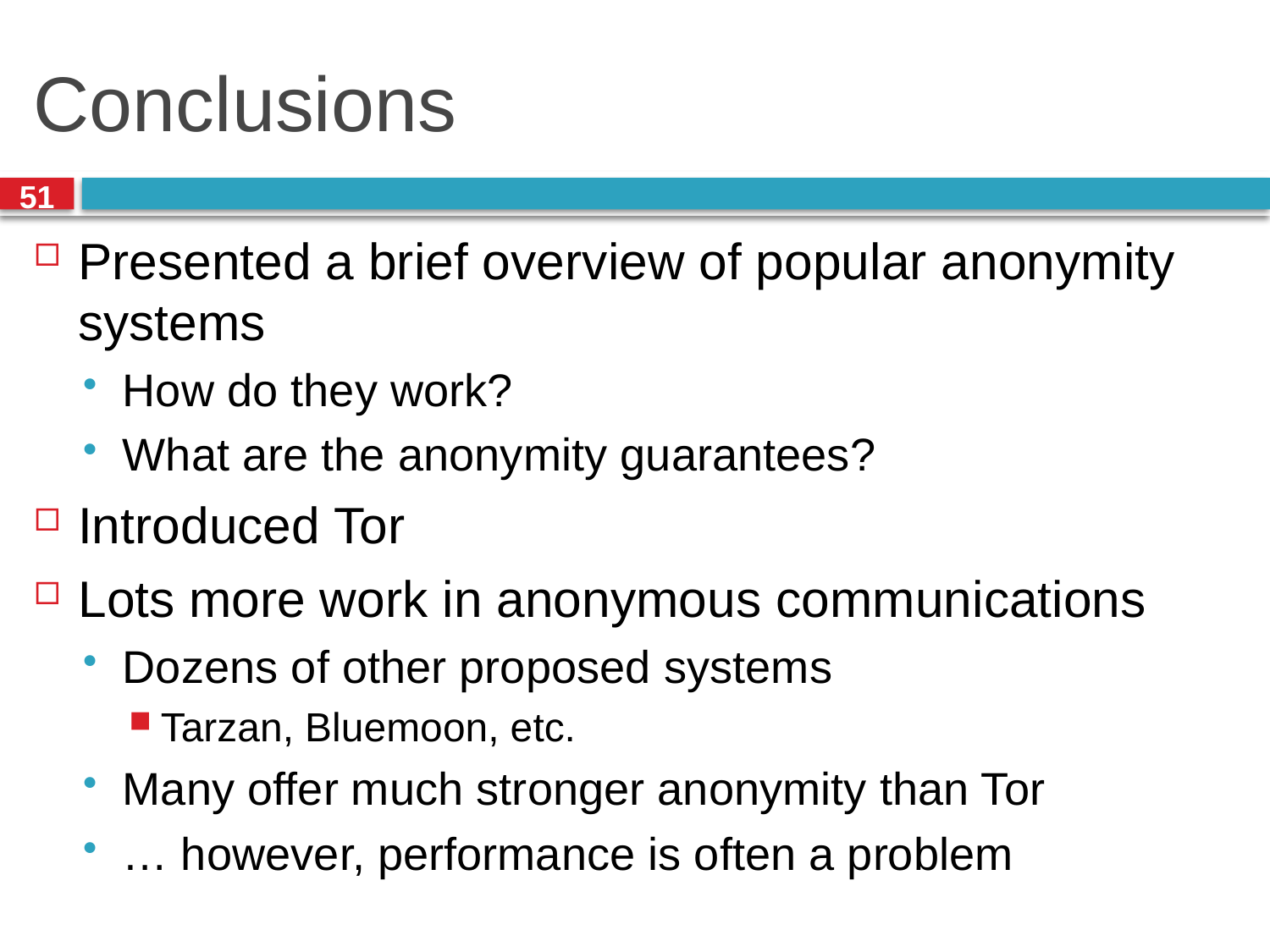

# Conclusions
51
Presented a brief overview of popular anonymity systems
How do they work?
What are the anonymity guarantees?
Introduced Tor
Lots more work in anonymous communications
Dozens of other proposed systems
Tarzan, Bluemoon, etc.
Many offer much stronger anonymity than Tor
… however, performance is often a problem